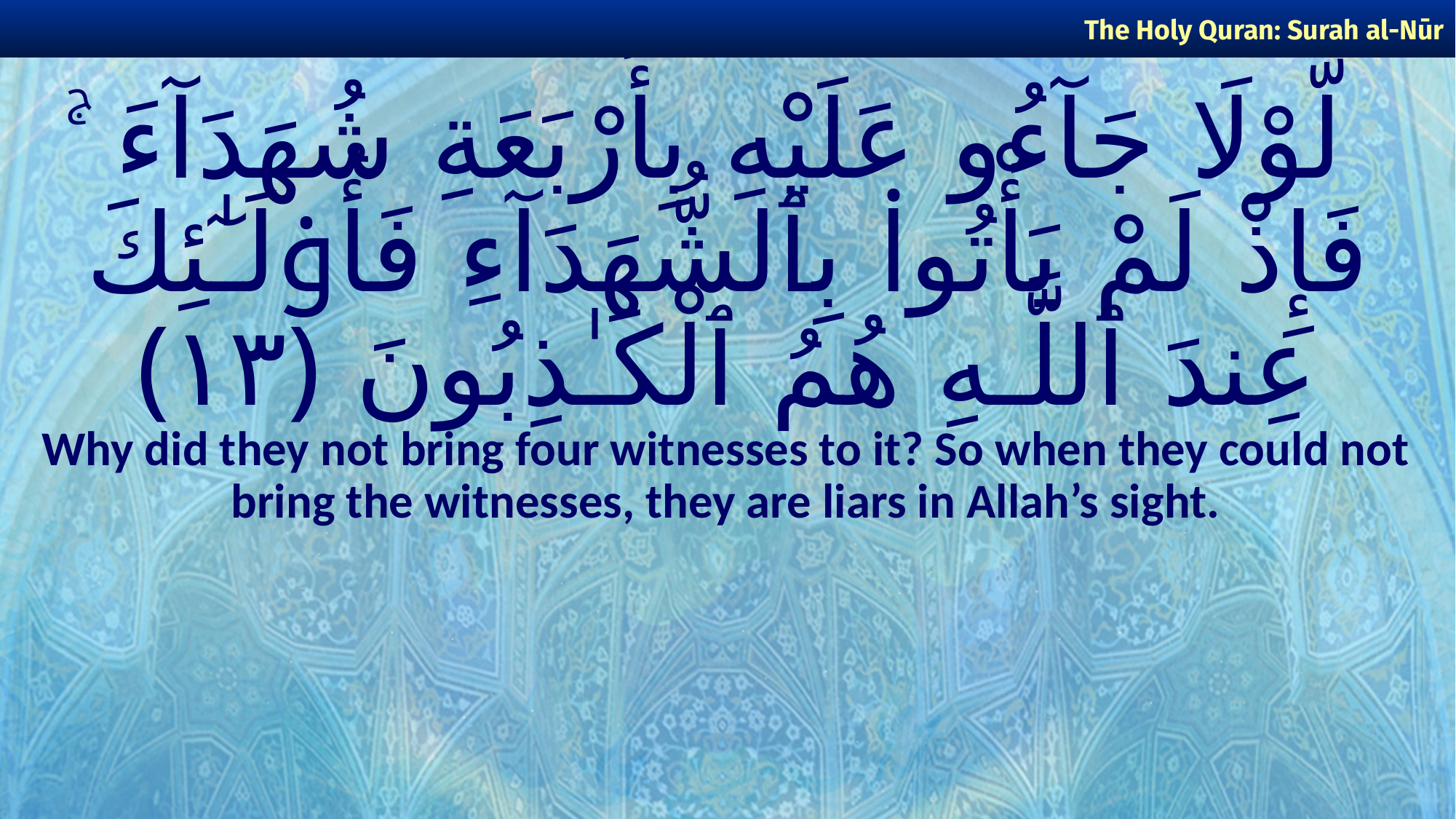

The Holy Quran: Surah al-Nūr
# لَّوْلَا جَآءُو عَلَيْهِ بِأَرْبَعَةِ شُهَدَآءَ ۚ فَإِذْ لَمْ يَأْتُوا۟ بِٱلشُّهَدَآءِ فَأُو۟لَـٰٓئِكَ عِندَ ٱللَّـهِ هُمُ ٱلْكَـٰذِبُونَ ﴿١٣﴾
Why did they not bring four witnesses to it? So when they could not bring the witnesses, they are liars in Allah’s sight.